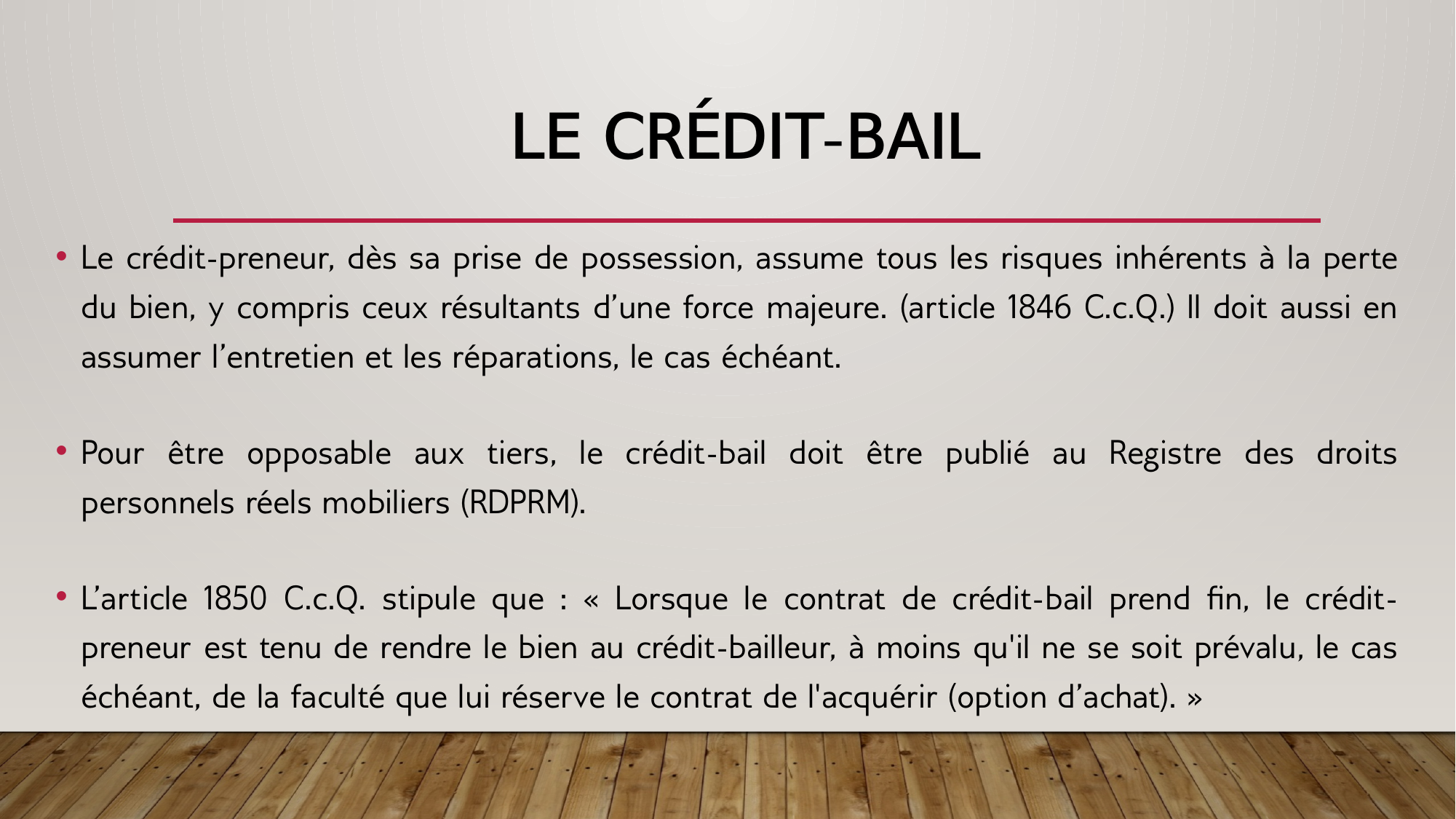

# LE CRÉDIT-BAIL
Le crédit-preneur, dès sa prise de possession, assume tous les risques inhérents à la perte du bien, y compris ceux résultants d’une force majeure. (article 1846 C.c.Q.) Il doit aussi en assumer l’entretien et les réparations, le cas échéant.

Pour être opposable aux tiers, le crédit-bail doit être publié au Registre des droits personnels réels mobiliers (RDPRM).

L’article 1850 C.c.Q. stipule que : « Lorsque le contrat de crédit-bail prend fin, le crédit-preneur est tenu de rendre le bien au crédit-bailleur, à moins qu'il ne se soit prévalu, le cas échéant, de la faculté que lui réserve le contrat de l'acquérir (option d’achat). »